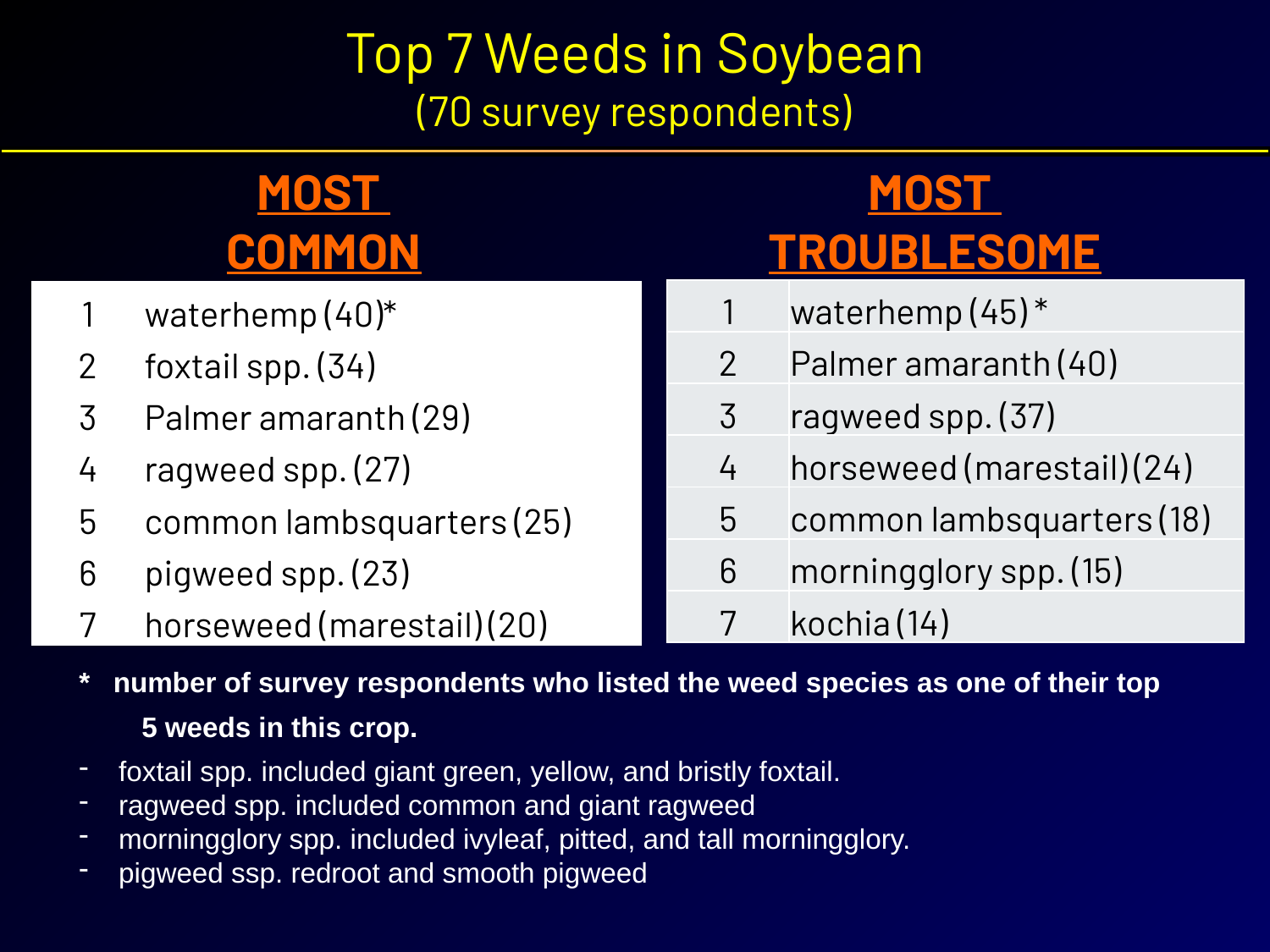

Top 7 Weeds in Soybean
(70 survey respondents)

MOST
COMMON
MOST
TROUBLESOME
| 1 | waterhemp (45) \* |
| --- | --- |
| 2 | Palmer amaranth (40) |
| 3 | ragweed spp. (37) |
| 4 | horseweed (marestail) (24) |
| 5 | common lambsquarters (18) |
| 6 | morningglory spp. (15) |
| 7 | kochia (14) |
| 1 | waterhemp (40)\* |
| --- | --- |
| 2 | foxtail spp. (34) |
| 3 | Palmer amaranth (29) |
| 4 | ragweed spp. (27) |
| 5 | common lambsquarters (25) |
| 6 | pigweed spp. (23) |
| 7 | horseweed (marestail) (20) |
*   number of survey respondents who listed the weed species as one of their top
        5 weeds in this crop.
foxtail spp. included giant green, yellow, and bristly foxtail.
ragweed spp. included common and giant ragweed
morningglory spp. included ivyleaf, pitted, and tall morningglory.
pigweed ssp. redroot and smooth pigweed